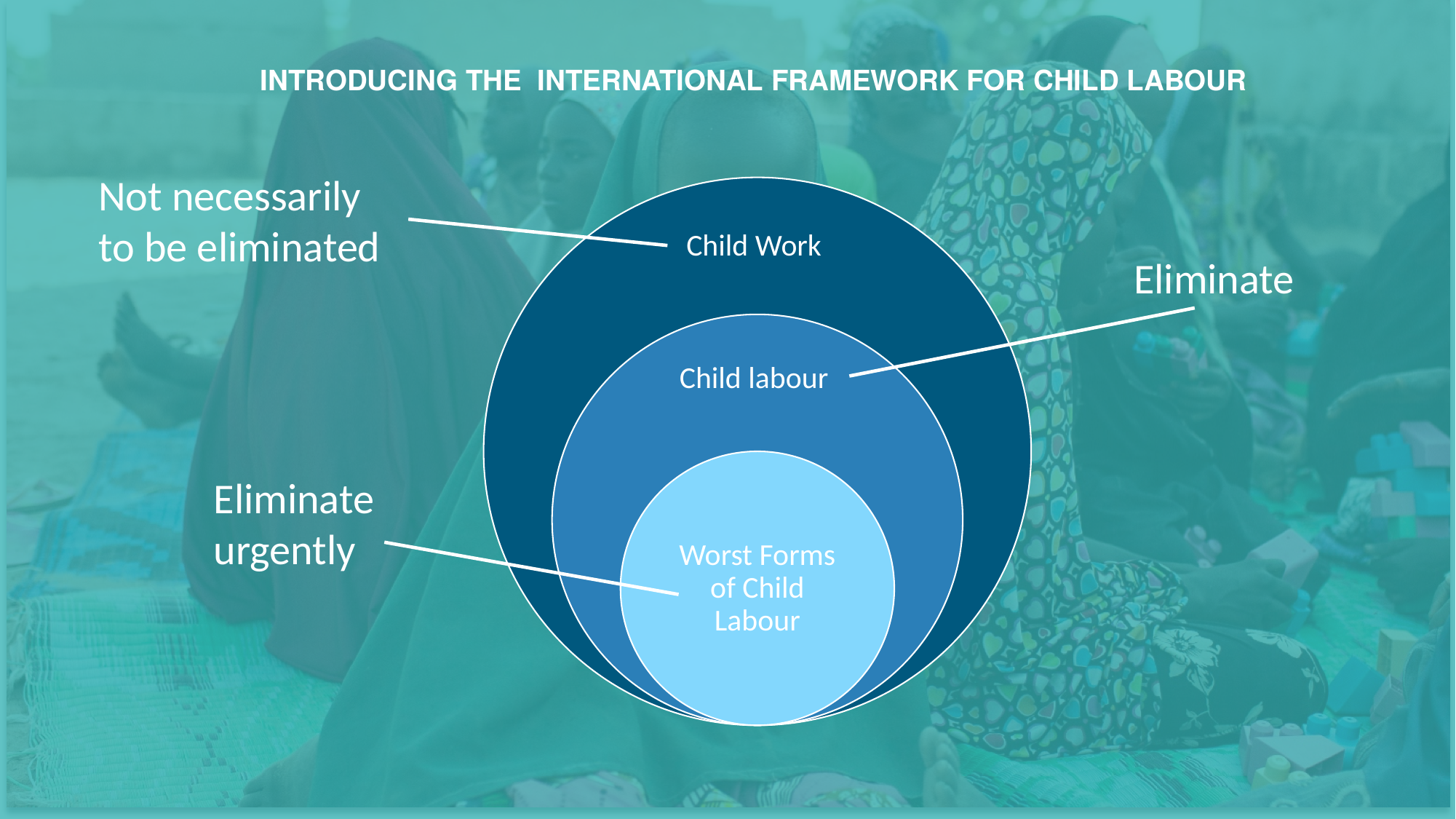

INTRODUCING THE  INTERNATIONAL FRAMEWORK FOR CHILD LABOUR
Not necessarily to be eliminated

Child Work

Child labour

Worst Forms of Child Labour
Eliminate
Eliminate urgently